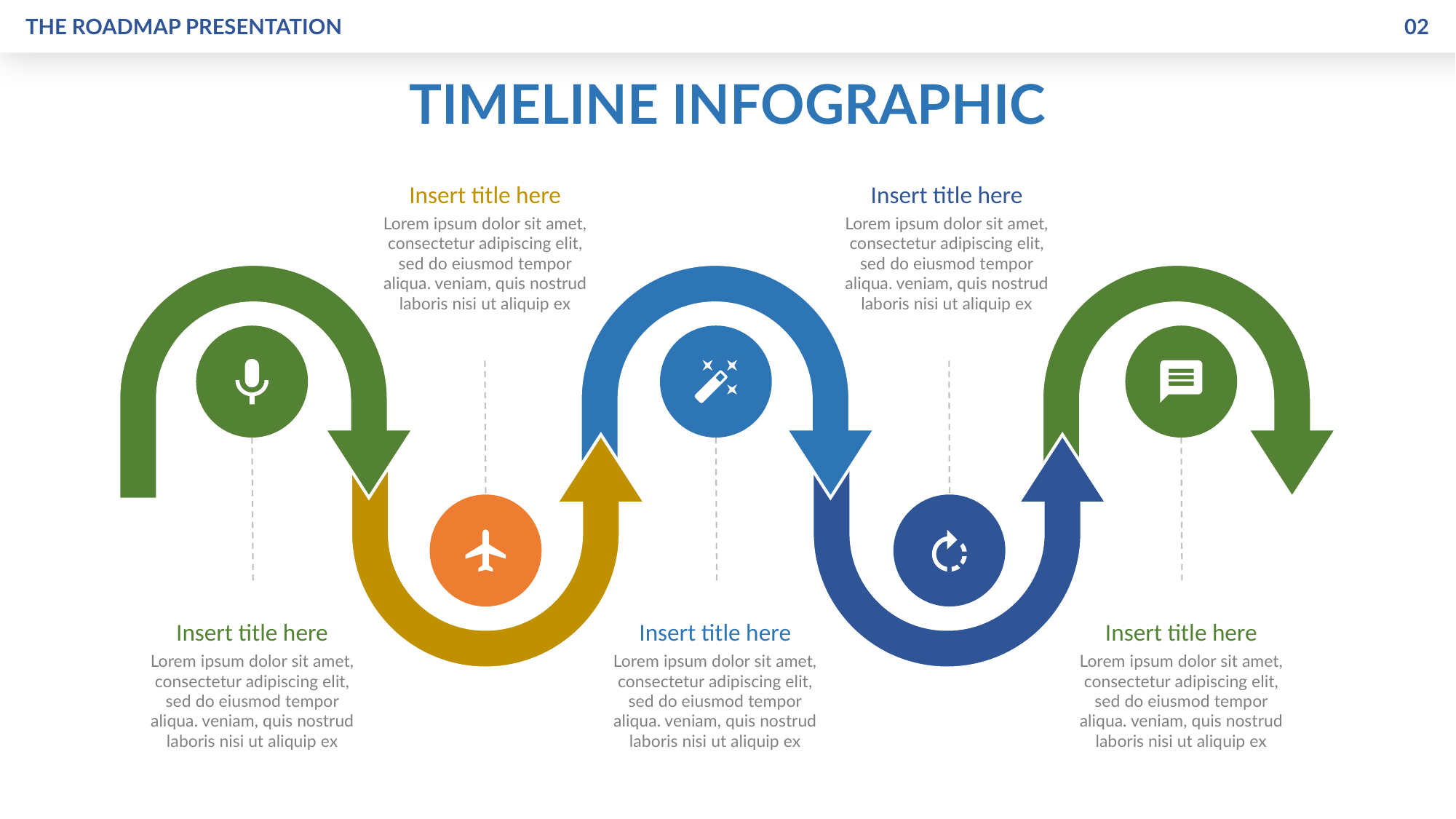

02
THE ROADMAP PRESENTATION
TIMELINE INFOGRAPHIC
Insert title here
Insert title here
Lorem ipsum dolor sit amet, consectetur adipiscing elit, sed do eiusmod tempor aliqua. veniam, quis nostrud laboris nisi ut aliquip ex
Lorem ipsum dolor sit amet, consectetur adipiscing elit, sed do eiusmod tempor aliqua. veniam, quis nostrud laboris nisi ut aliquip ex

Insert title here
Insert title here
Insert title here
Lorem ipsum dolor sit amet, consectetur adipiscing elit, sed do eiusmod tempor aliqua. veniam, quis nostrud laboris nisi ut aliquip ex
Lorem ipsum dolor sit amet, consectetur adipiscing elit, sed do eiusmod tempor aliqua. veniam, quis nostrud laboris nisi ut aliquip ex
Lorem ipsum dolor sit amet, consectetur adipiscing elit, sed do eiusmod tempor aliqua. veniam, quis nostrud laboris nisi ut aliquip ex